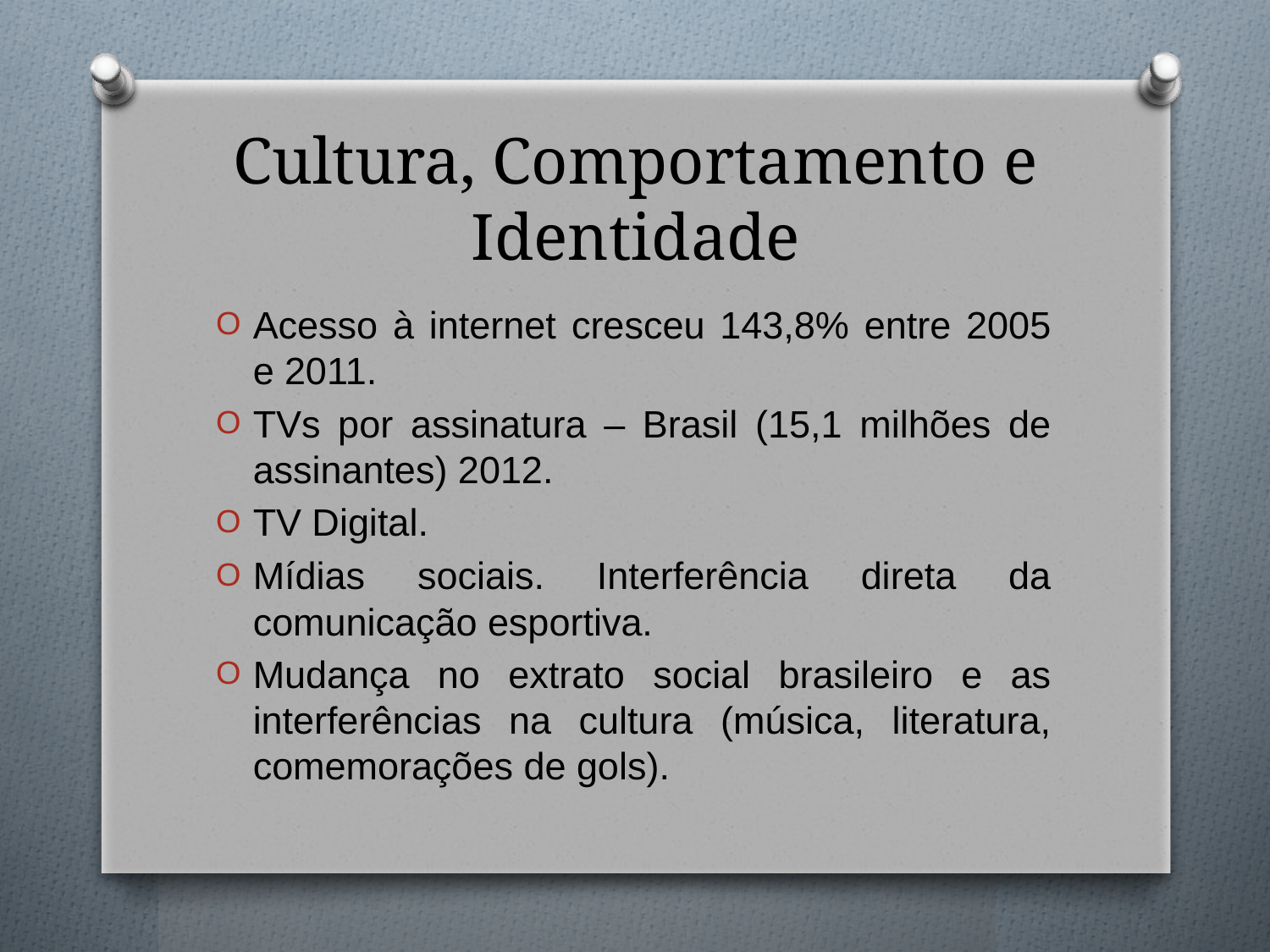

# Cultura, Comportamento e Identidade
Acesso à internet cresceu 143,8% entre 2005 e 2011.
TVs por assinatura – Brasil (15,1 milhões de assinantes) 2012.
TV Digital.
Mídias sociais. Interferência direta da comunicação esportiva.
Mudança no extrato social brasileiro e as interferências na cultura (música, literatura, comemorações de gols).